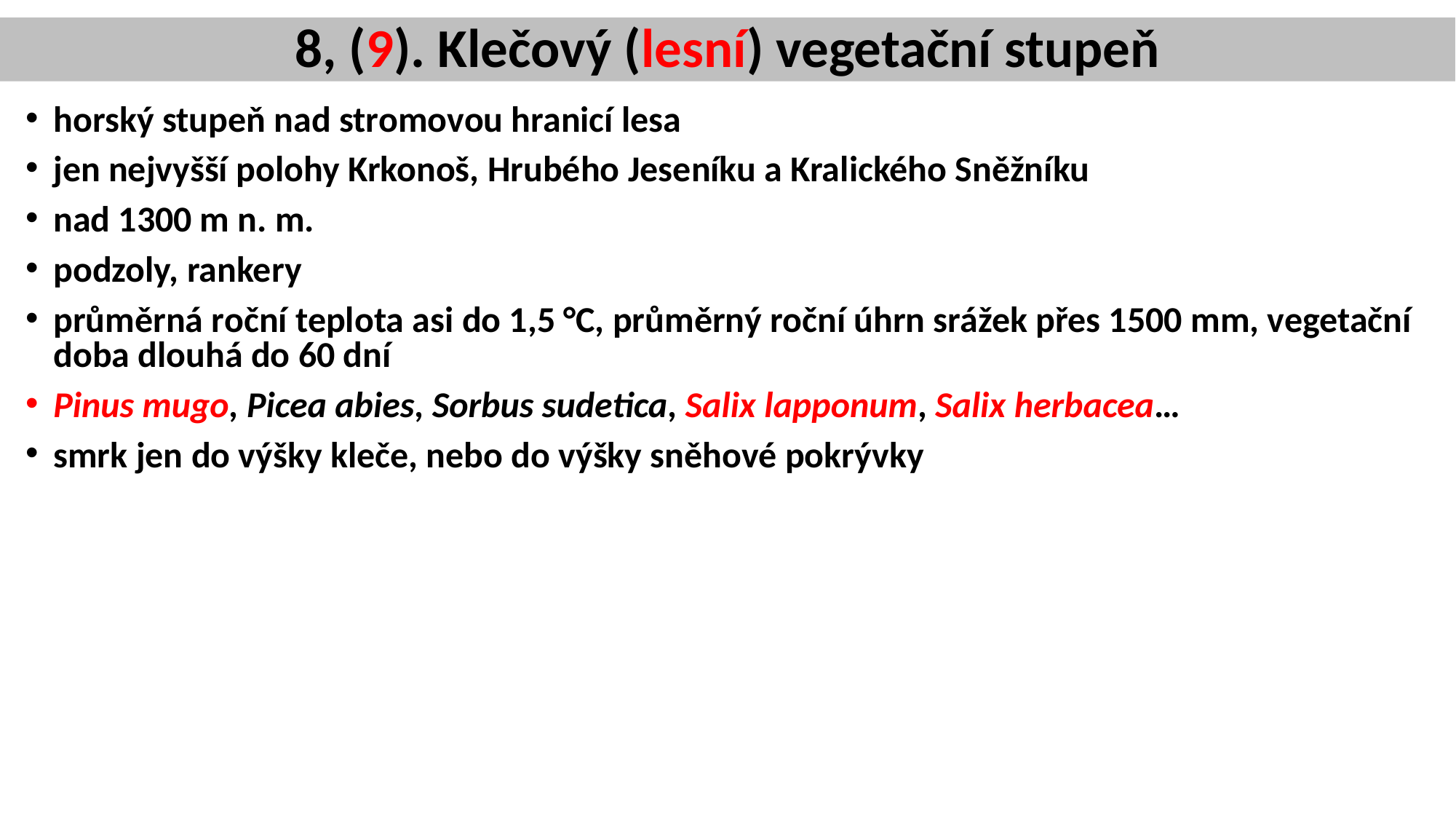

8, (9). Klečový (lesní) vegetační stupeň
horský stupeň nad stromovou hranicí lesa
jen nejvyšší polohy Krkonoš, Hrubého Jeseníku a Kralického Sněžníku
nad 1300 m n. m.
podzoly, rankery
průměrná roční teplota asi do 1,5 °C, průměrný roční úhrn srážek přes 1500 mm, vegetační doba dlouhá do 60 dní
Pinus mugo, Picea abies, Sorbus sudetica, Salix lapponum, Salix herbacea…
smrk jen do výšky kleče, nebo do výšky sněhové pokrývky